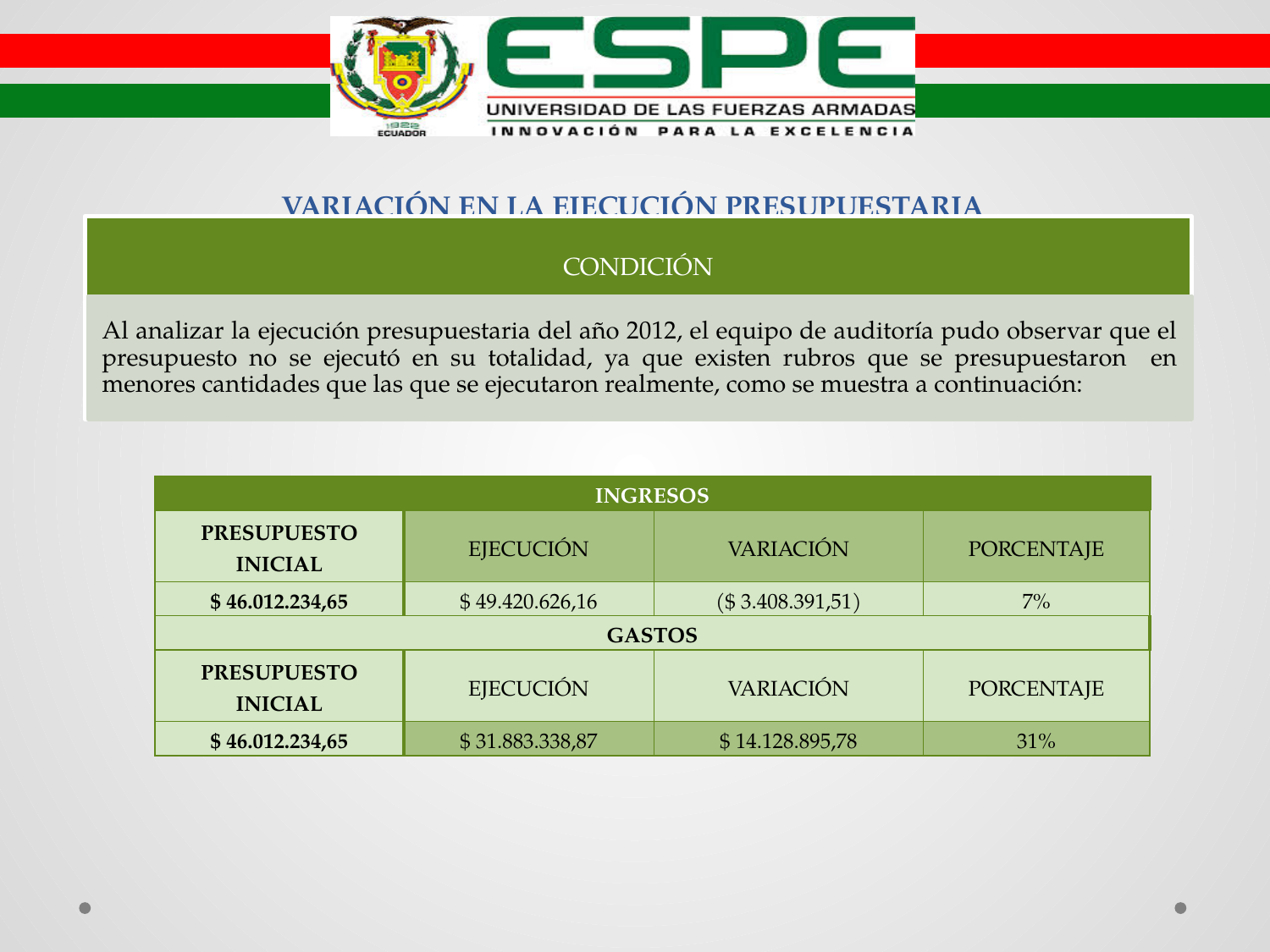

# VARIACIÓN EN LA EJECUCIÓN PRESUPUESTARIA
CONDICIÓN
Al analizar la ejecución presupuestaria del año 2012, el equipo de auditoría pudo observar que el presupuesto no se ejecutó en su totalidad, ya que existen rubros que se presupuestaron  en menores cantidades que las que se ejecutaron realmente, como se muestra a continuación:
| INGRESOS |  |  |  |
| --- | --- | --- | --- |
| PRESUPUESTO INICIAL | EJECUCIÓN | VARIACIÓN | PORCENTAJE |
| $ 46.012.234,65 | $ 49.420.626,16 | ($ 3.408.391,51) | 7% |
| GASTOS |  |  |  |
| PRESUPUESTO INICIAL | EJECUCIÓN | VARIACIÓN | PORCENTAJE |
| $ 46.012.234,65 | $ 31.883.338,87 | $ 14.128.895,78 | 31% |